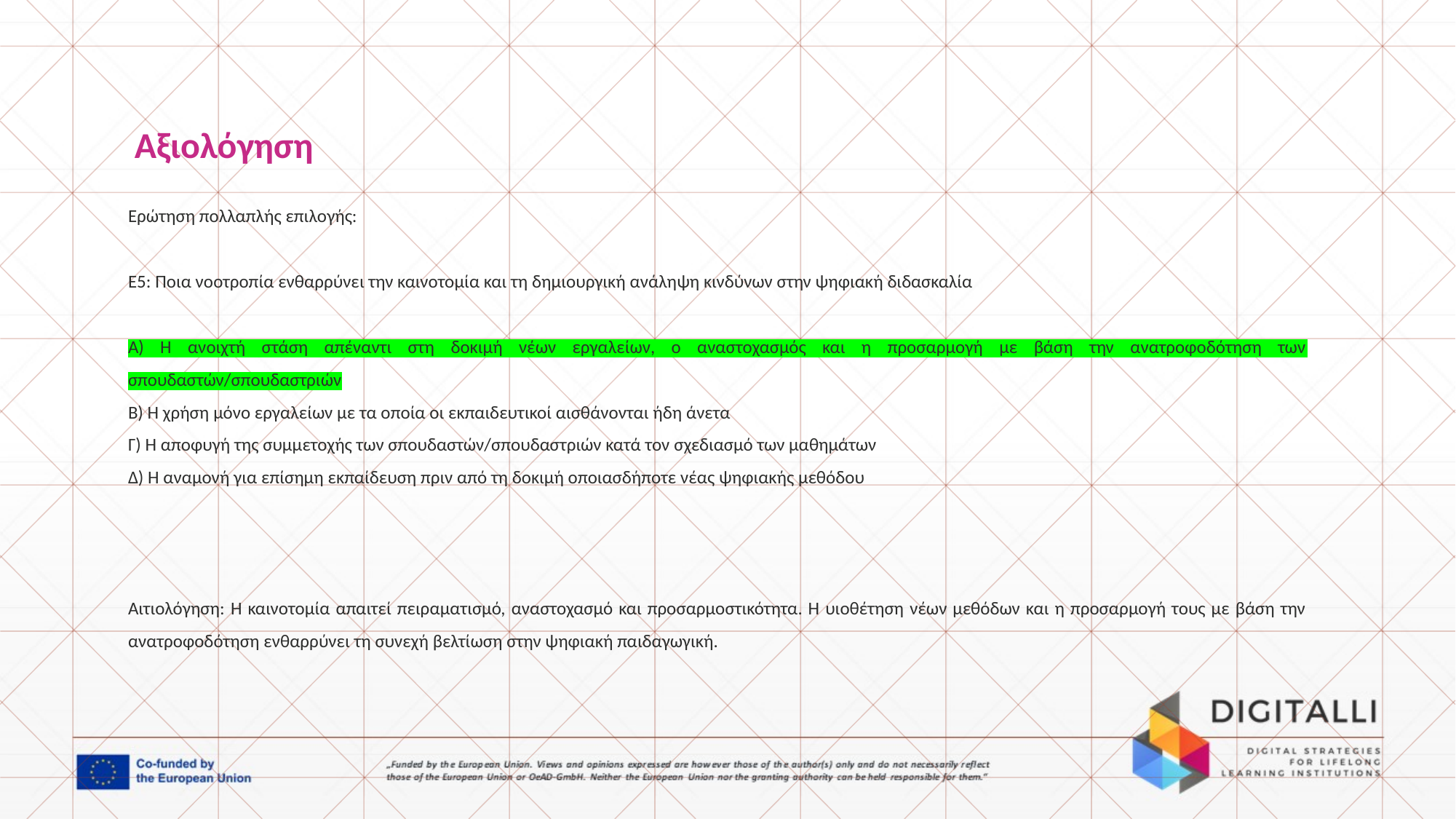

Αξιολόγηση
Ερώτηση πολλαπλής επιλογής:

Ε5: Ποια νοοτροπία ενθαρρύνει την καινοτομία και τη δημιουργική ανάληψη κινδύνων στην ψηφιακή διδασκαλία

Α) Η ανοιχτή στάση απέναντι στη δοκιμή νέων εργαλείων, ο αναστοχασμός και η προσαρμογή με βάση την ανατροφοδότηση των σπουδαστών/σπουδαστριών
Β) Η χρήση μόνο εργαλείων με τα οποία οι εκπαιδευτικοί αισθάνονται ήδη άνετα
Γ) Η αποφυγή της συμμετοχής των σπουδαστών/σπουδαστριών κατά τον σχεδιασμό των μαθημάτων
Δ) Η αναμονή για επίσημη εκπαίδευση πριν από τη δοκιμή οποιασδήποτε νέας ψηφιακής μεθόδου

Αιτιολόγηση: Η καινοτομία απαιτεί πειραματισμό, αναστοχασμό και προσαρμοστικότητα. Η υιοθέτηση νέων μεθόδων και η προσαρμογή τους με βάση την ανατροφοδότηση ενθαρρύνει τη συνεχή βελτίωση στην ψηφιακή παιδαγωγική.